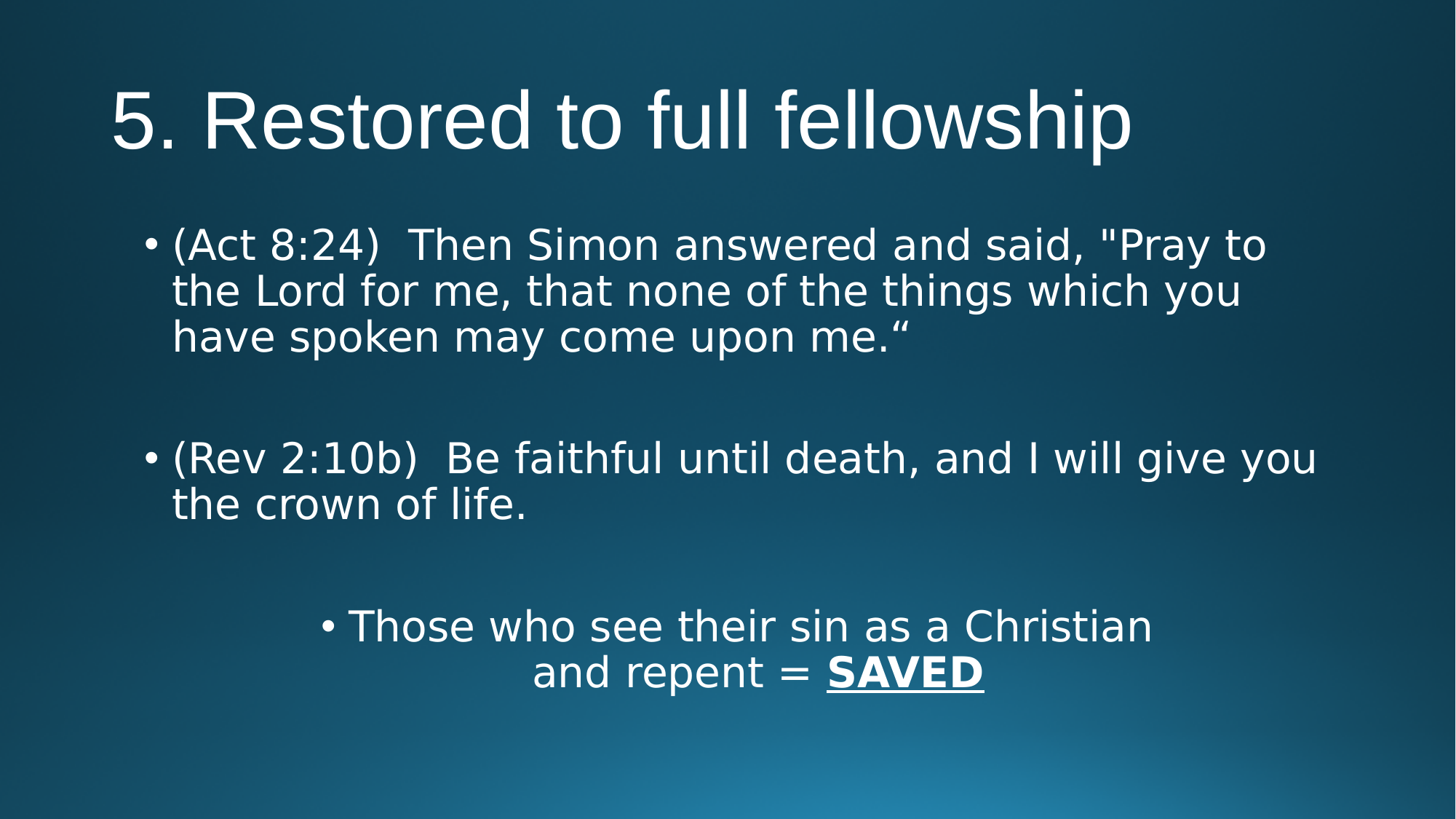

# 5. Restored to full fellowship
(Act 8:24)  Then Simon answered and said, "Pray to the Lord for me, that none of the things which you have spoken may come upon me.“

(Rev 2:10b)  Be faithful until death, and I will give you the crown of life.

Those who see their sin as a Christian
and repent = SAVED